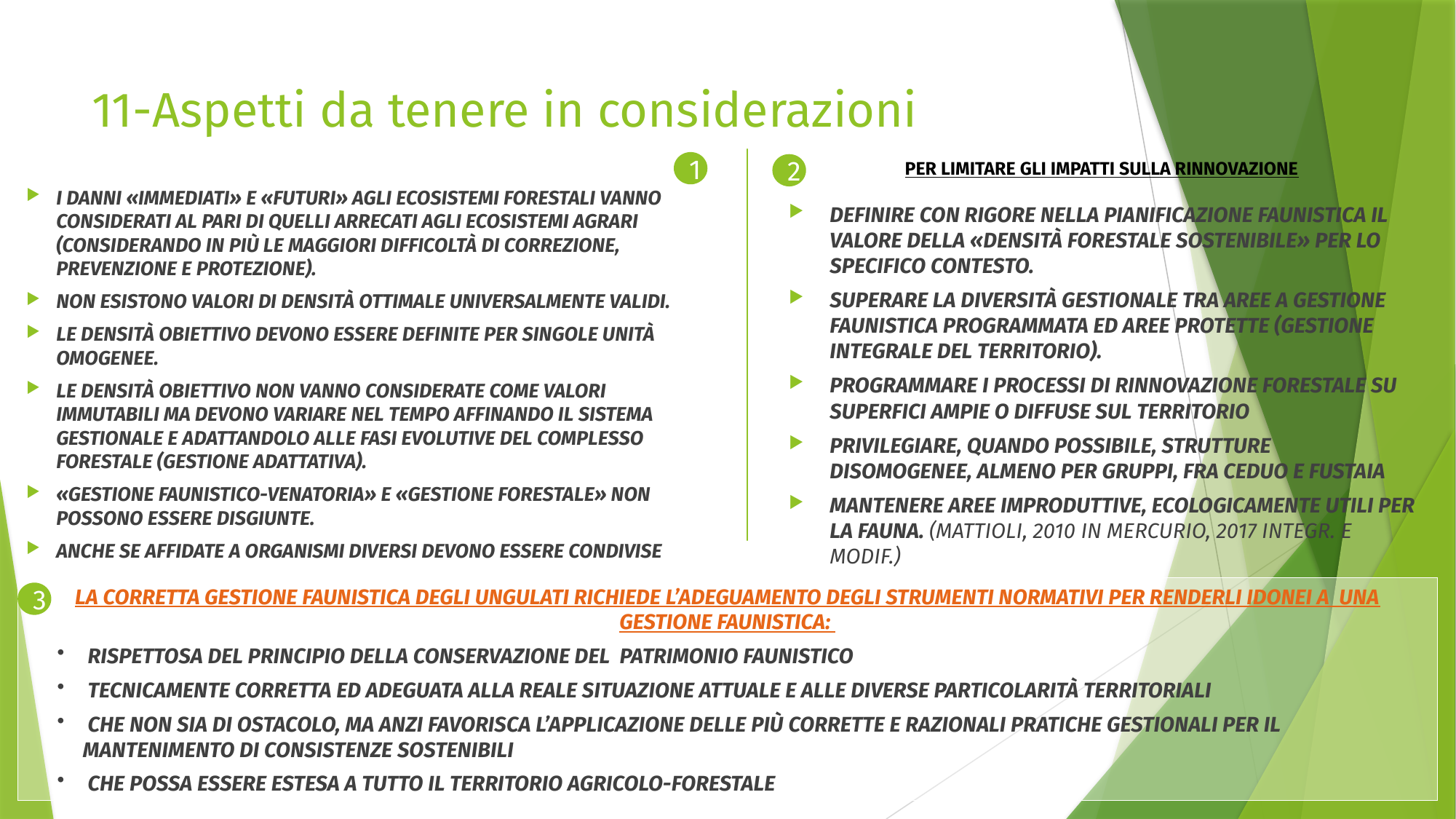

# 11-Aspetti da tenere in considerazioni

I danni «immediati» e «futuri» agli ecosistemi forestali vanno considerati al pari di quelli arrecati agli ecosistemi agrari (considerando in più le maggiori difficoltà di correzione, prevenzione e protezione).
Non esistono valori di densità ottimale universalmente validi.
Le densità obiettivo devono essere definite per singole unità omogenee.
Le densità obiettivo non vanno considerate come valori immutabili ma devono variare nel tempo affinando il sistema gestionale e adattandolo alle fasi evolutive del complesso forestale (gestione adattativa).
«Gestione faunistico-venatoria» e «gestione forestale» non possono essere disgiunte.
Anche se affidate a organismi diversi devono essere condivise
PER LIMITARE GLI IMPATTI SULLA RINNOVAZIONE
1
2
Definire con rigore nella pianificazione faunistica il valore della «densità forestale sostenibile» per lo specifico contesto.
Superare la diversità gestionale tra aree a gestione faunistica programmata ed aree protette (Gestione integrale del territorio).
Programmare i processi di rinnovazione forestale su superfici ampie o diffuse sul territorio
Privilegiare, quando possibile, strutture disomogenee, almeno per gruppi, fra ceduo e fustaia
Mantenere aree improduttive, ecologicamente utili per la fauna. (Mattioli, 2010 in Mercurio, 2017 integr. E modif.)
La corretta gestione faunistica degli ungulati richiede l’adeguamento degli strumenti normativi per renderli idonei a  una gestione faunistica:
 Rispettosa del principio della conservazione del  patrimonio faunistico
 Tecnicamente corretta ed adeguata alla reale situazione attuale e alle diverse particolarità territoriali
 Che non sia di ostacolo, ma anzi favorisca l’applicazione delle più corrette e razionali pratiche gestionali per il mantenimento di consistenze sostenibili
 Che possa essere estesa a tutto il territorio agricolo-forestale
3